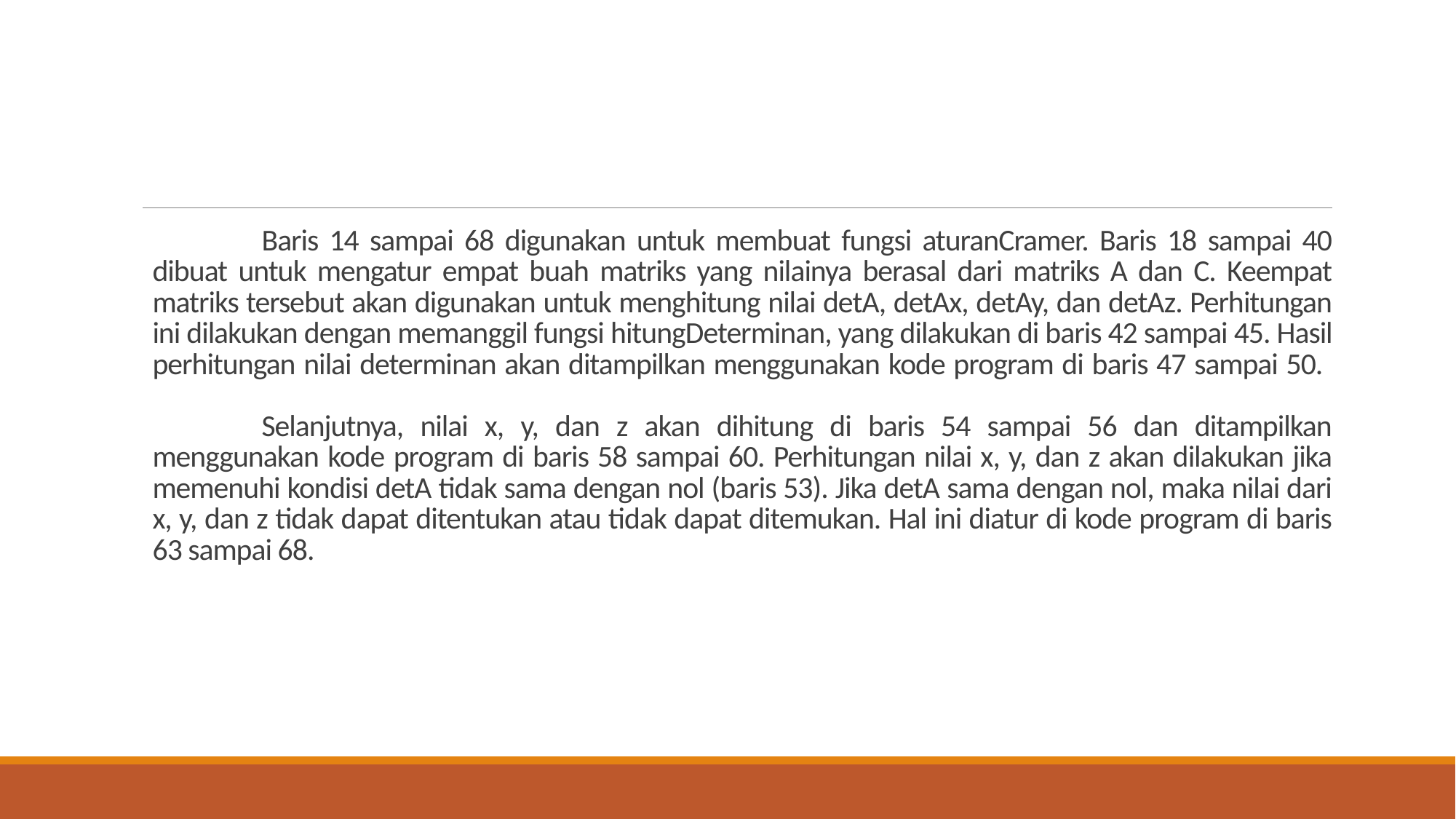

# Baris 14 sampai 68 digunakan untuk membuat fungsi aturanCramer. Baris 18 sampai 40 dibuat untuk mengatur empat buah matriks yang nilainya berasal dari matriks A dan C. Keempat matriks tersebut akan digunakan untuk menghitung nilai detA, detAx, detAy, dan detAz. Perhitungan ini dilakukan dengan memanggil fungsi hitungDeterminan, yang dilakukan di baris 42 sampai 45. Hasil perhitungan nilai determinan akan ditampilkan menggunakan kode program di baris 47 sampai 50. Selanjutnya, nilai x, y, dan z akan dihitung di baris 54 sampai 56 dan ditampilkan menggunakan kode program di baris 58 sampai 60. Perhitungan nilai x, y, dan z akan dilakukan jika memenuhi kondisi detA tidak sama dengan nol (baris 53). Jika detA sama dengan nol, maka nilai dari x, y, dan z tidak dapat ditentukan atau tidak dapat ditemukan. Hal ini diatur di kode program di baris 63 sampai 68.